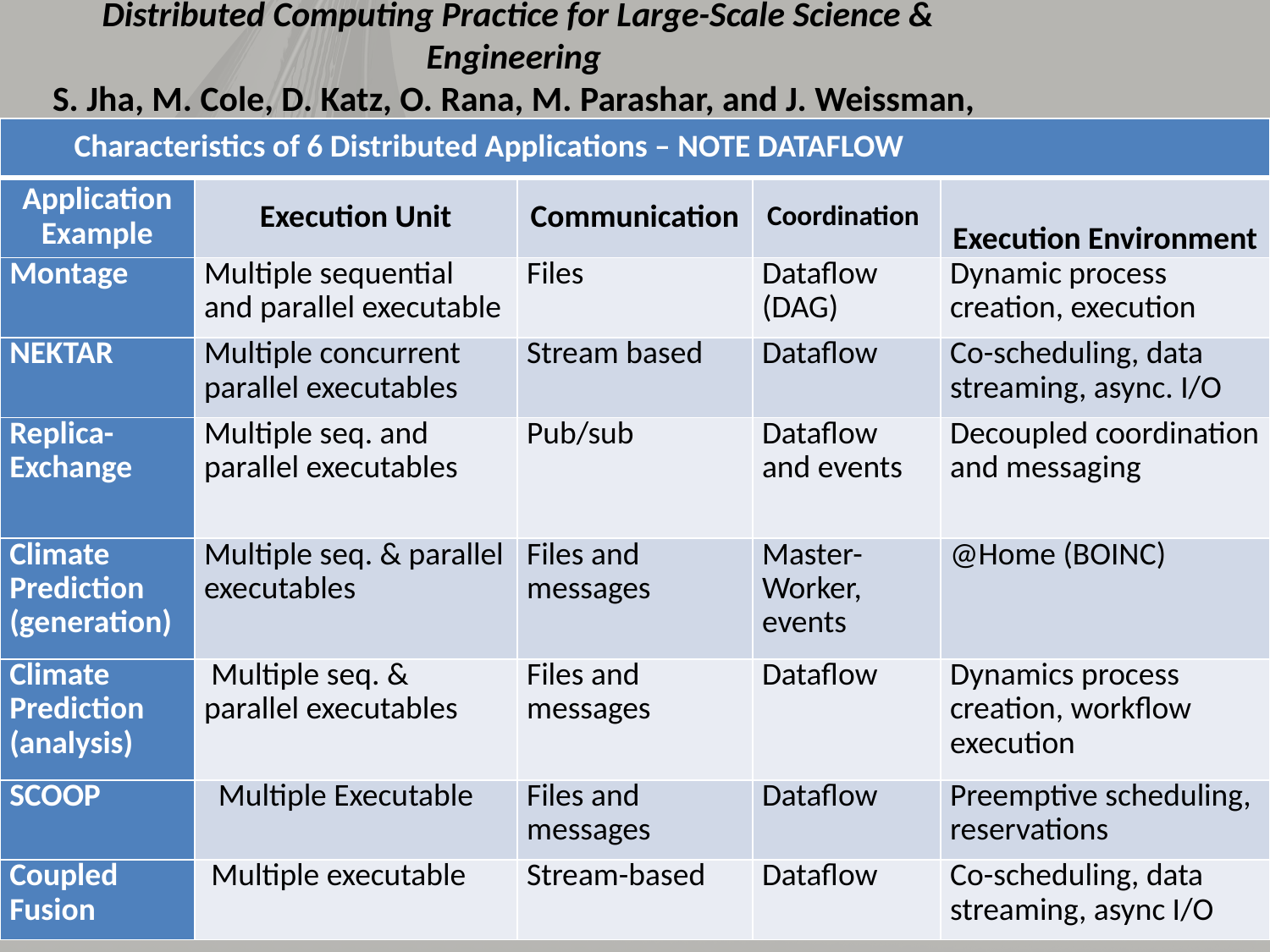

# Distributed Computing Practice for Large-Scale Science & Engineering S. Jha, M. Cole, D. Katz, O. Rana, M. Parashar, and J. Weissman,
| Characteristics of 6 Distributed Applications – NOTE DATAFLOW |  |  |  |  |
| --- | --- | --- | --- | --- |
| Application Example | Execution Unit | Communication | Coordination | Execution Environment |
| Montage | Multiple sequential and parallel executable | Files | Dataflow (DAG) | Dynamic process creation, execution |
| NEKTAR | Multiple concurrent parallel executables | Stream based | Dataflow | Co-scheduling, data streaming, async. I/O |
| Replica-Exchange | Multiple seq. and parallel executables | Pub/sub | Dataflow and events | Decoupled coordination and messaging |
| Climate Prediction (generation) | Multiple seq. & parallel executables | Files and messages | Master-Worker, events | @Home (BOINC) |
| Climate Prediction (analysis) | Multiple seq. & parallel executables | Files and messages | Dataflow | Dynamics process creation, workflow execution |
| SCOOP | Multiple Executable | Files and messages | Dataflow | Preemptive scheduling, reservations |
| Coupled Fusion | Multiple executable | Stream-based | Dataflow | Co-scheduling, data streaming, async I/O |
Work of